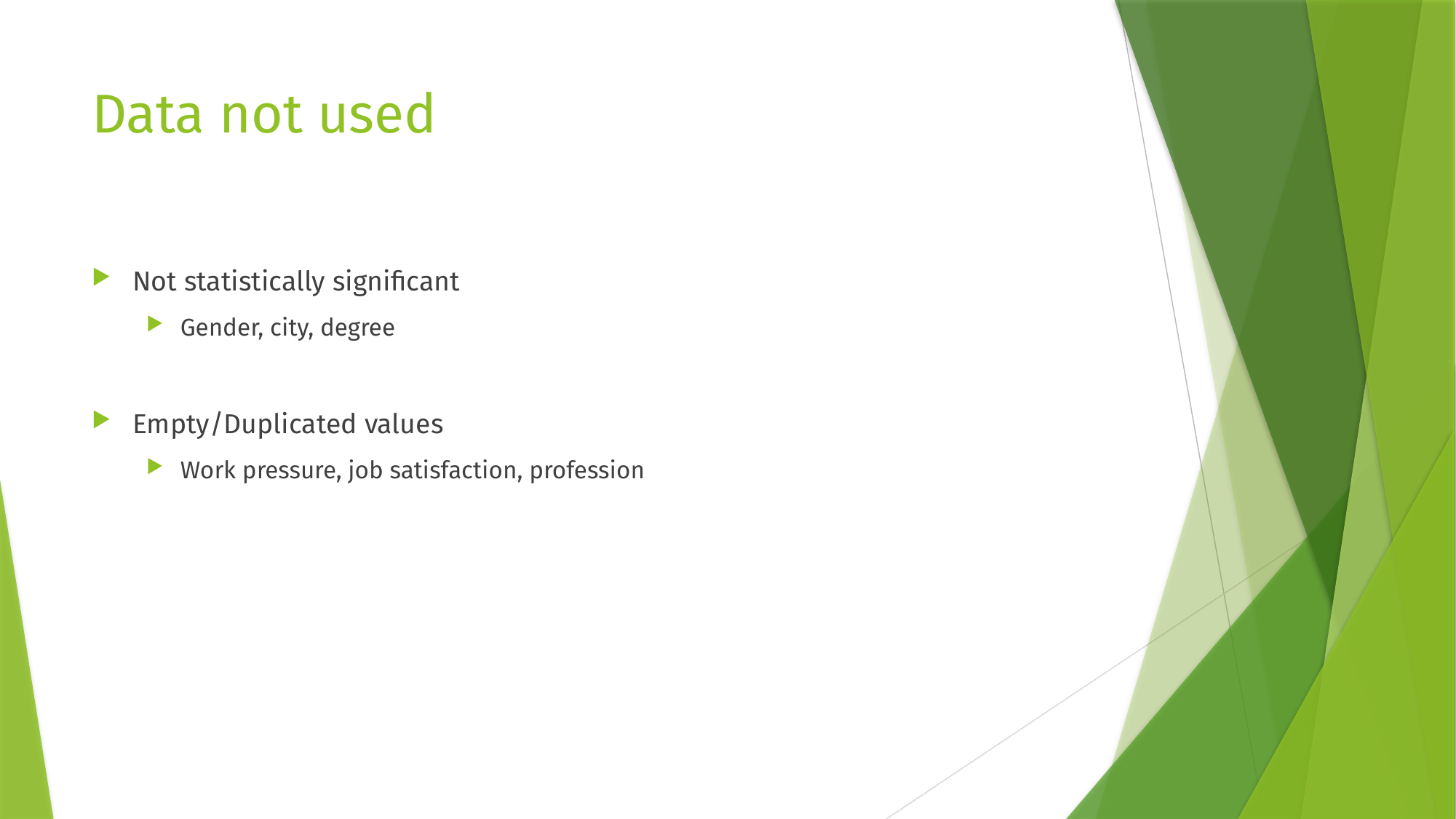

# Data not used
Not statistically significant
Gender, city, degree

Empty/Duplicated values
Work pressure, job satisfaction, profession